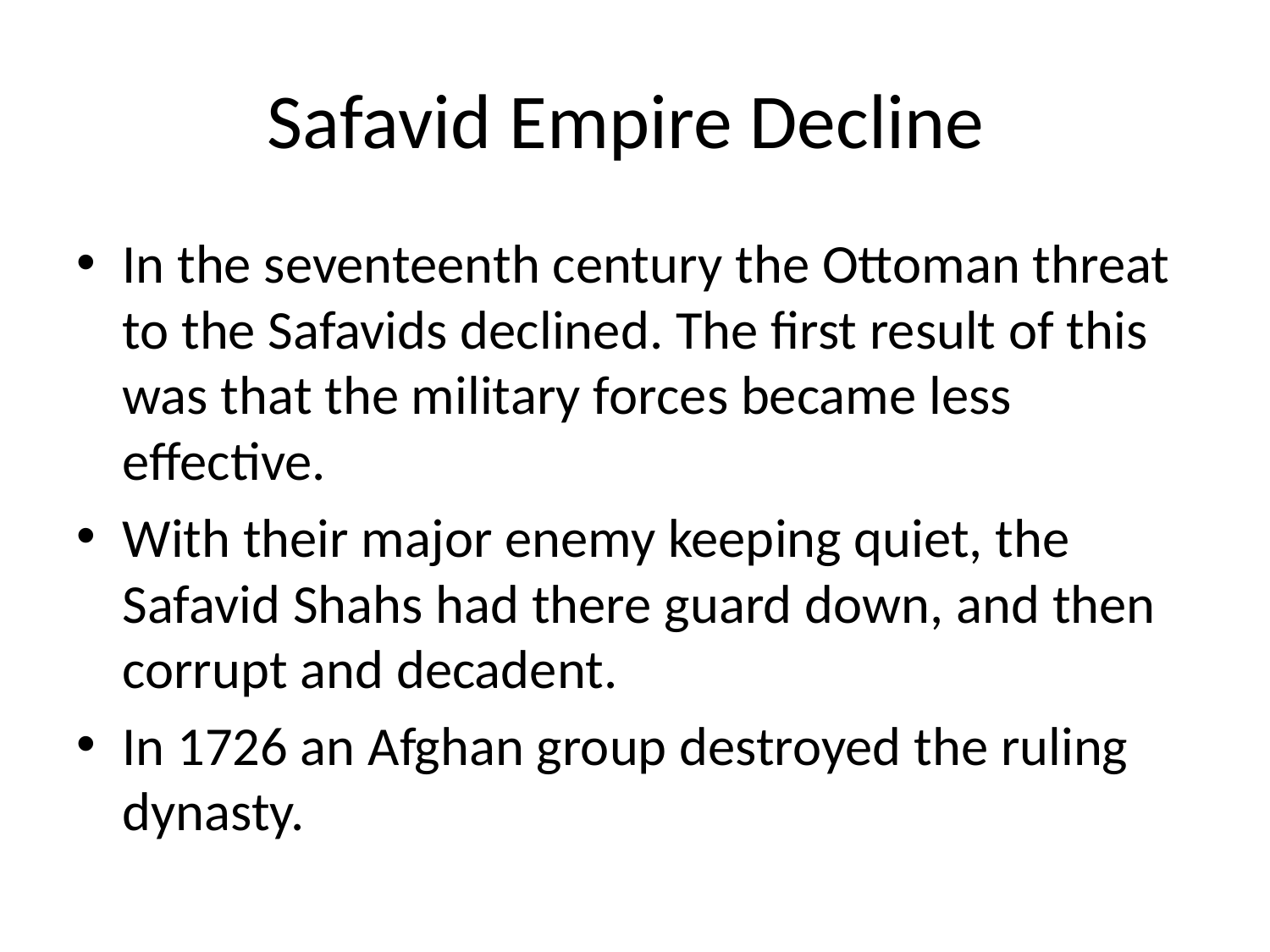

# Safavid Empire Decline
In the seventeenth century the Ottoman threat to the Safavids declined. The first result of this was that the military forces became less effective.
With their major enemy keeping quiet, the Safavid Shahs had there guard down, and then corrupt and decadent.
In 1726 an Afghan group destroyed the ruling dynasty.